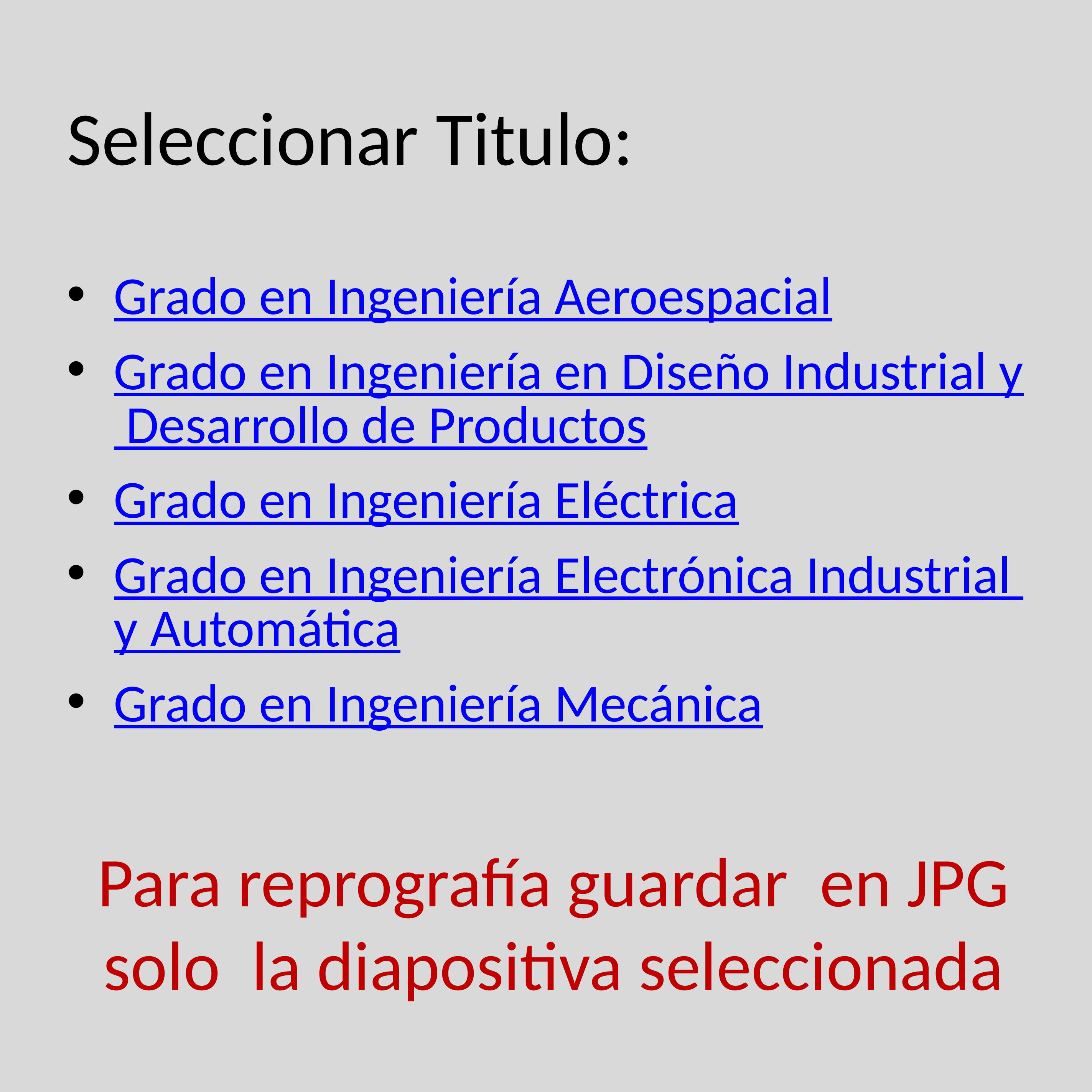

# Seleccionar Titulo:
Grado en Ingeniería Aeroespacial
Grado en Ingeniería en Diseño Industrial y Desarrollo de Productos
Grado en Ingeniería Eléctrica
Grado en Ingeniería Electrónica Industrial y Automática
Grado en Ingeniería Mecánica

Para reprografía guardar  en JPG solo  la diapositiva seleccionada